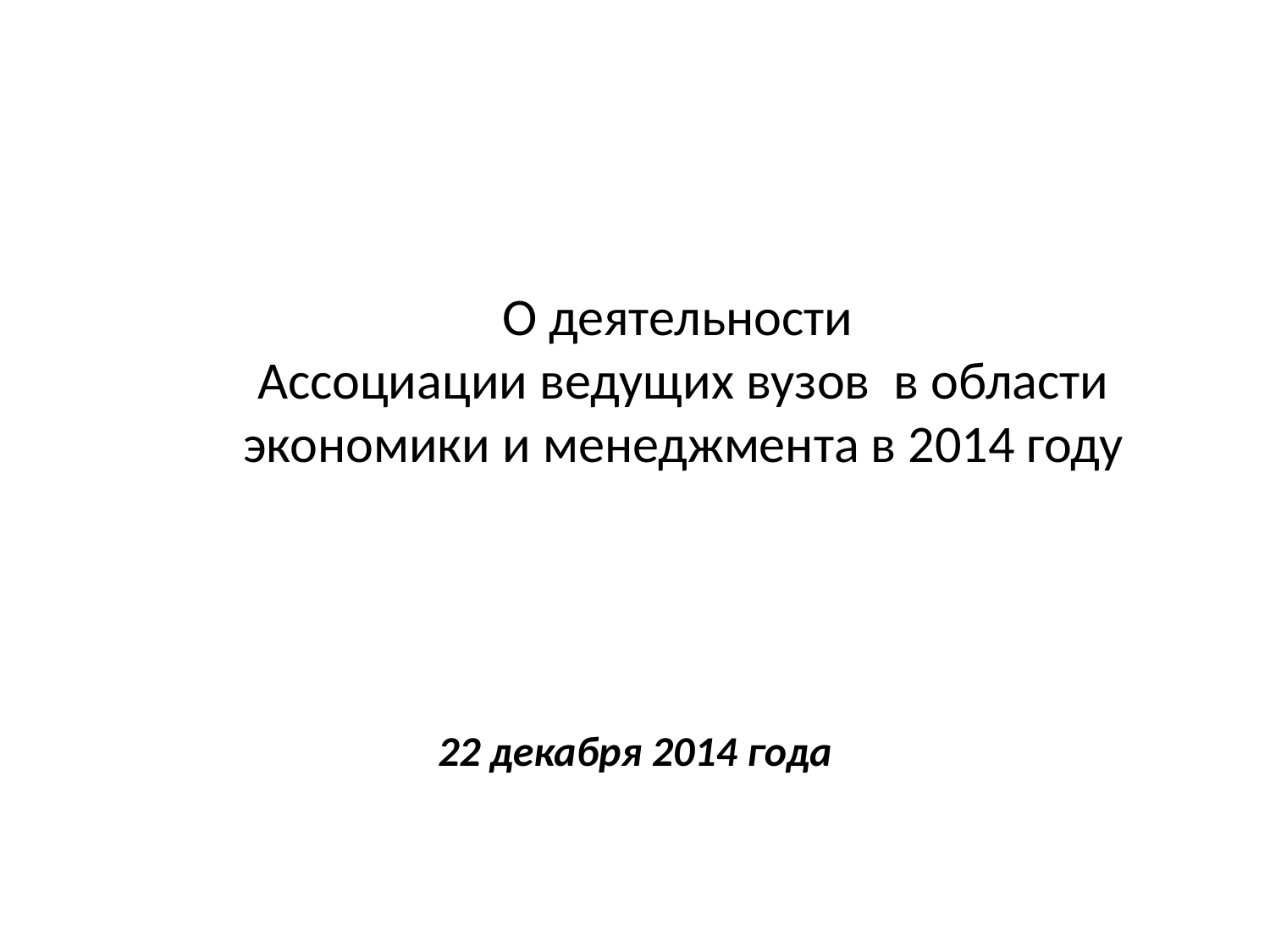

# О деятельности Ассоциации ведущих вузов  в области экономики и менеджмента в 2014 году

22 декабря 2014 года